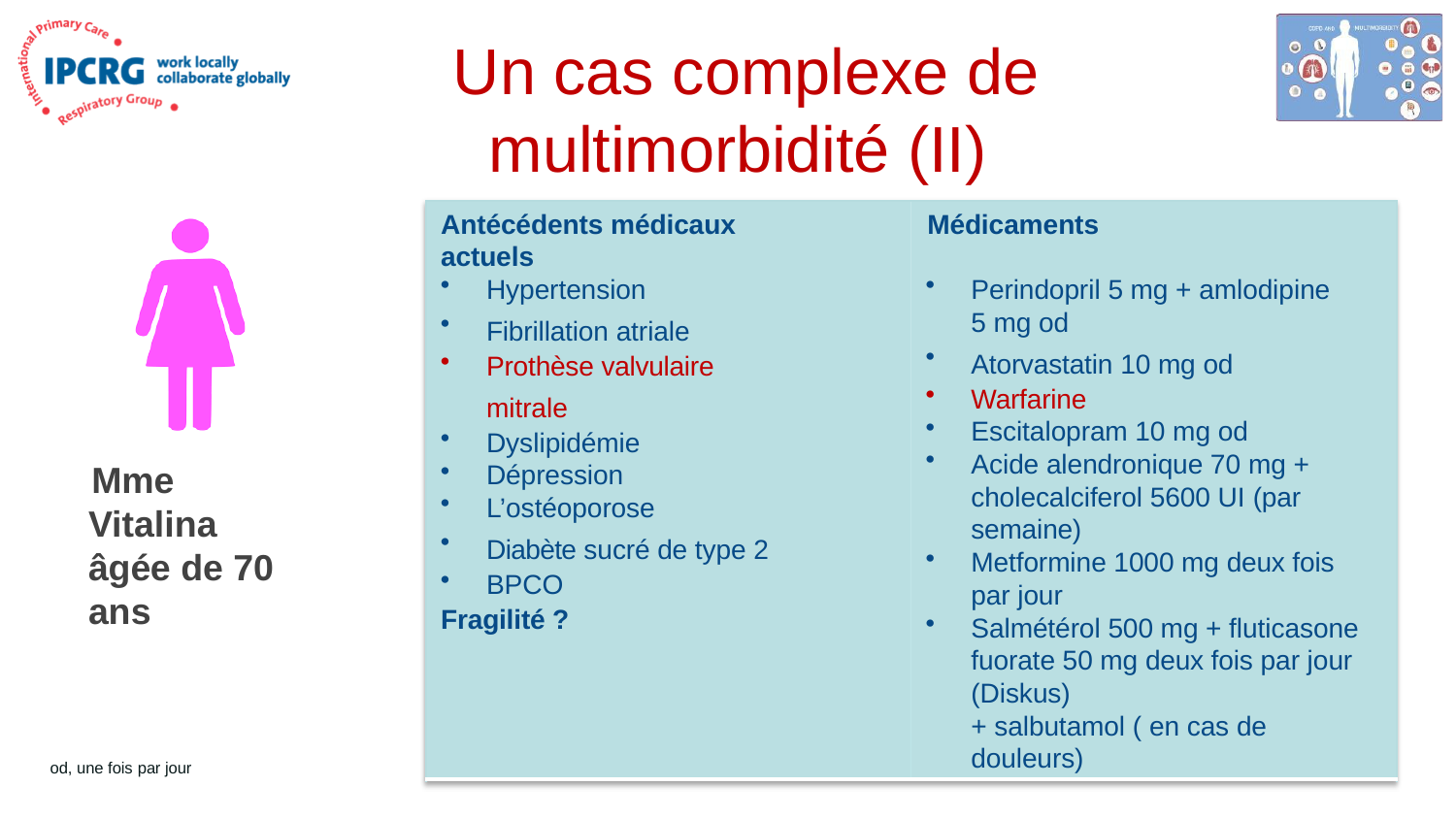

# Un cas complexe de multimorbidité (II)

Antécédents médicaux	Médicaments actuels

Hypertension
Fibrillation atriale
Prothèse valvulaire mitrale
Dyslipidémie
Dépression
L’ostéoporose
Diabète sucré de type 2
BPCO
Perindopril 5 mg + amlodipine 5 mg od
Atorvastatin 10 mg od
Warfarine
Escitalopram 10 mg od
Acide alendronique 70 mg +
cholecalciferol 5600 UI (par semaine)
Metformine 1000 mg deux fois par jour
Salmétérol 500 mg + fluticasone fuorate 50 mg deux fois par jour (Diskus)
+ salbutamol ( en cas de douleurs)
Mme Vitalina âgée de 70 ans
Fragilité ?
od, une fois par jour